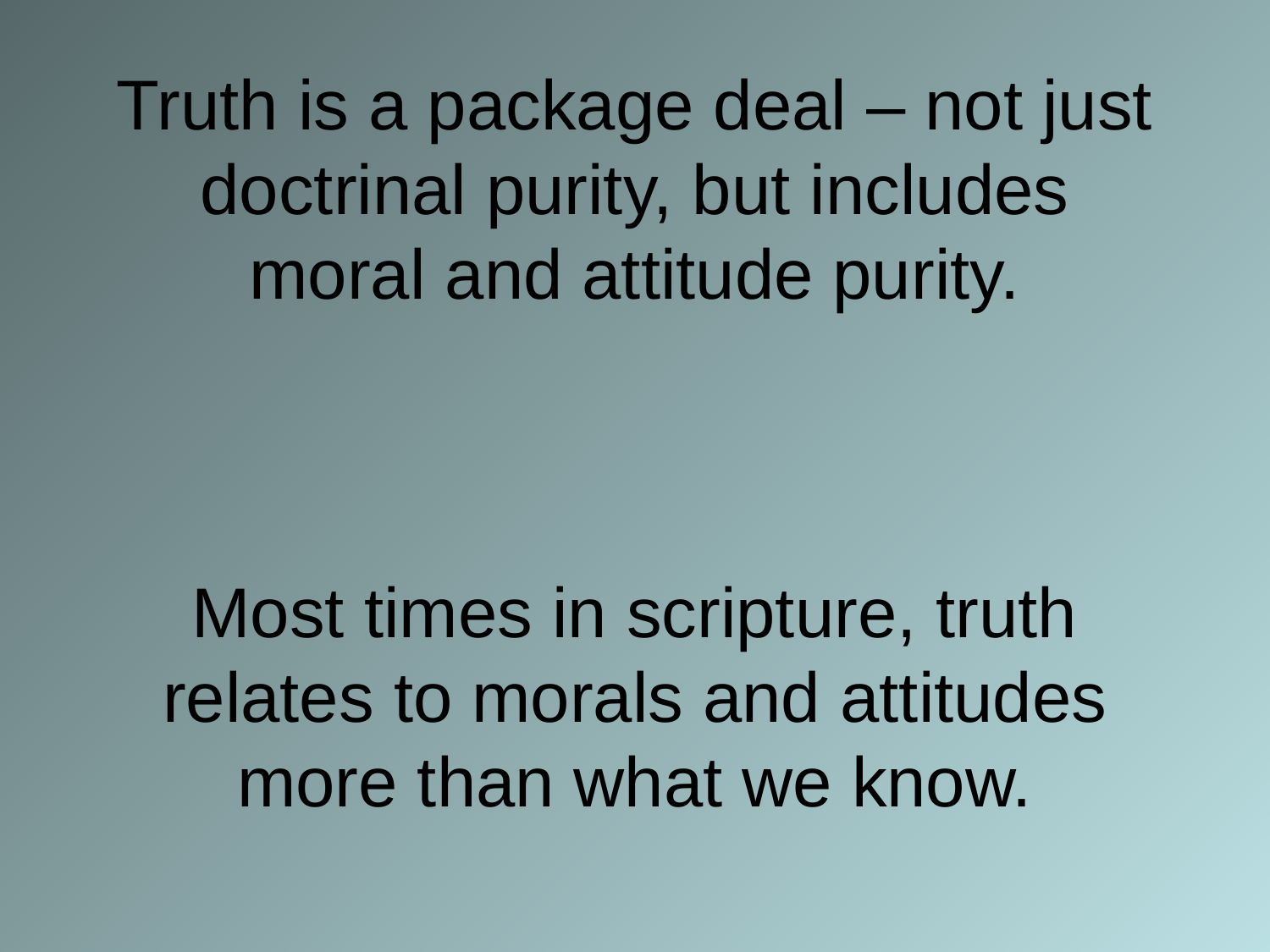

# Truth is a package deal – not just doctrinal purity, but includes moral and attitude purity. Most times in scripture, truth relates to morals and attitudes more than what we know.